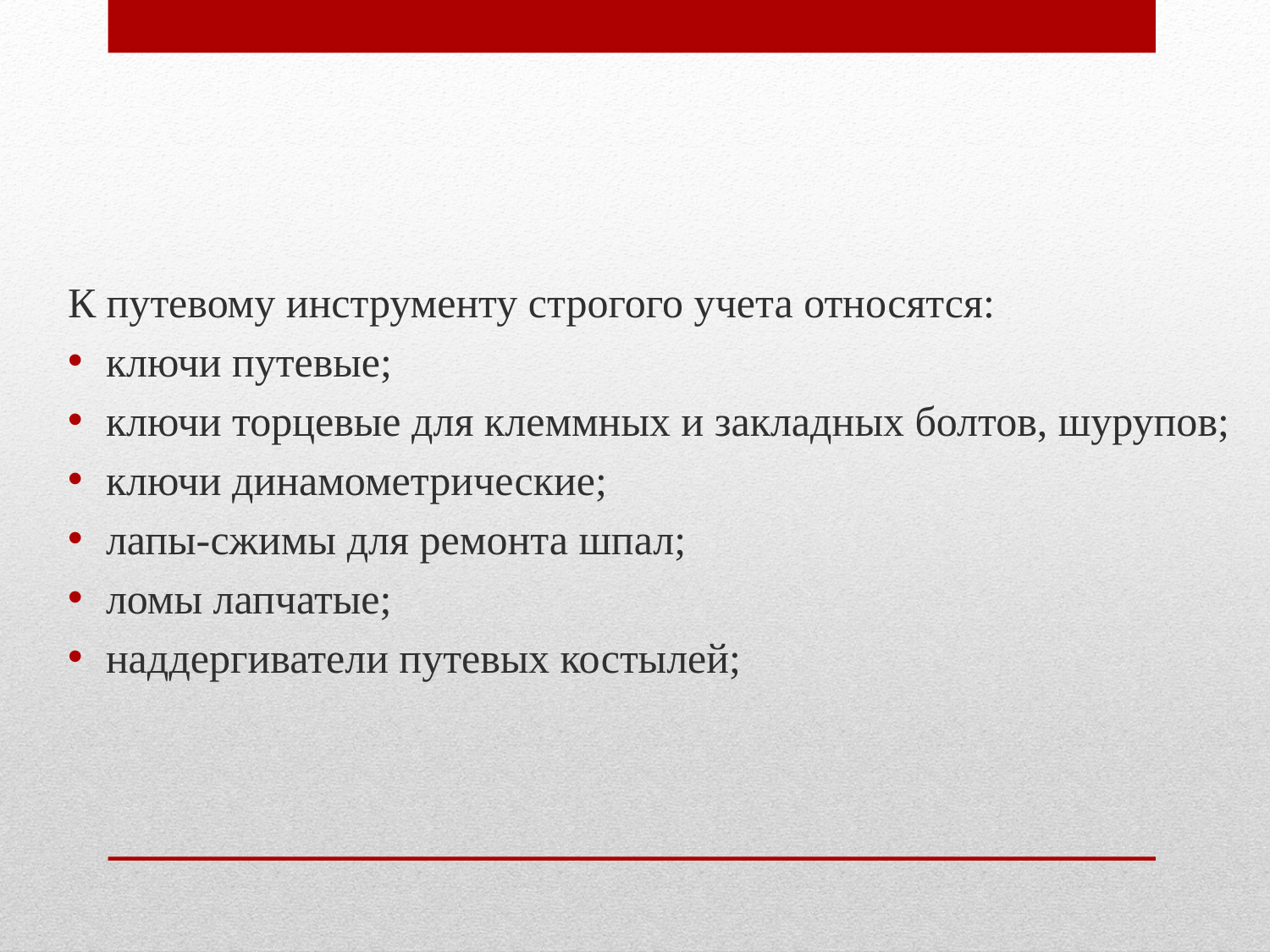

К путевому инструменту строгого учета относятся:
ключи путевые;
ключи торцевые для клеммных и закладных болтов, шурупов;
ключи динамометрические;
лапы-сжимы для ремонта шпал;
ломы лапчатые;
наддергиватели путевых костылей;